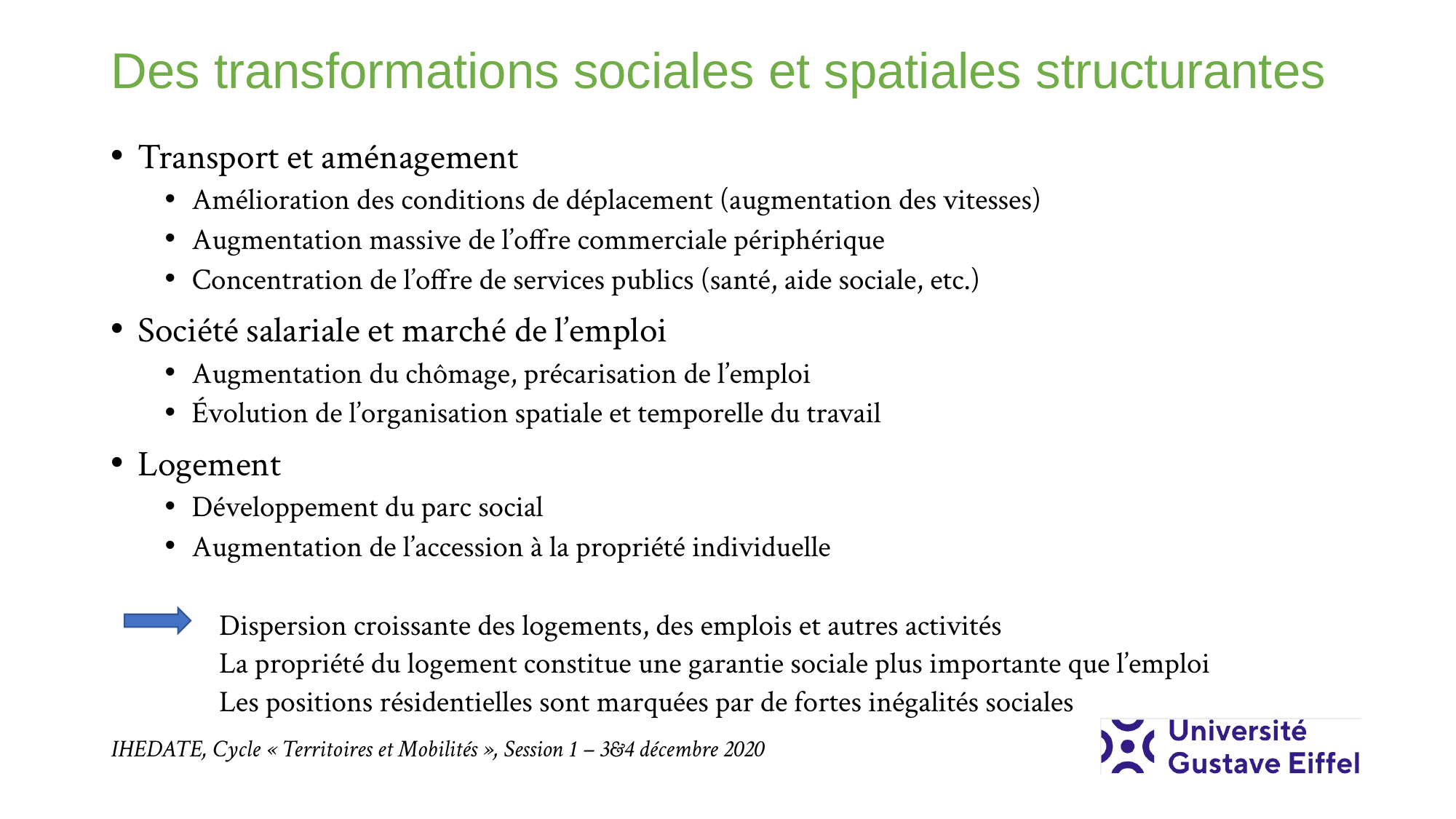

# Des transformations sociales et spatiales structurantes
Transport et aménagement
Amélioration des conditions de déplacement (augmentation des vitesses)
Augmentation massive de l’offre commerciale périphérique
Concentration de l’offre de services publics (santé, aide sociale, etc.)
Société salariale et marché de l’emploi
Augmentation du chômage, précarisation de l’emploi
Évolution de l’organisation spatiale et temporelle du travail
Logement
Développement du parc social
Augmentation de l’accession à la propriété individuelle

	Dispersion croissante des logements, des emplois et autres activités
	La propriété du logement constitue une garantie sociale plus importante que l’emploi
	Les positions résidentielles sont marquées par de fortes inégalités sociales